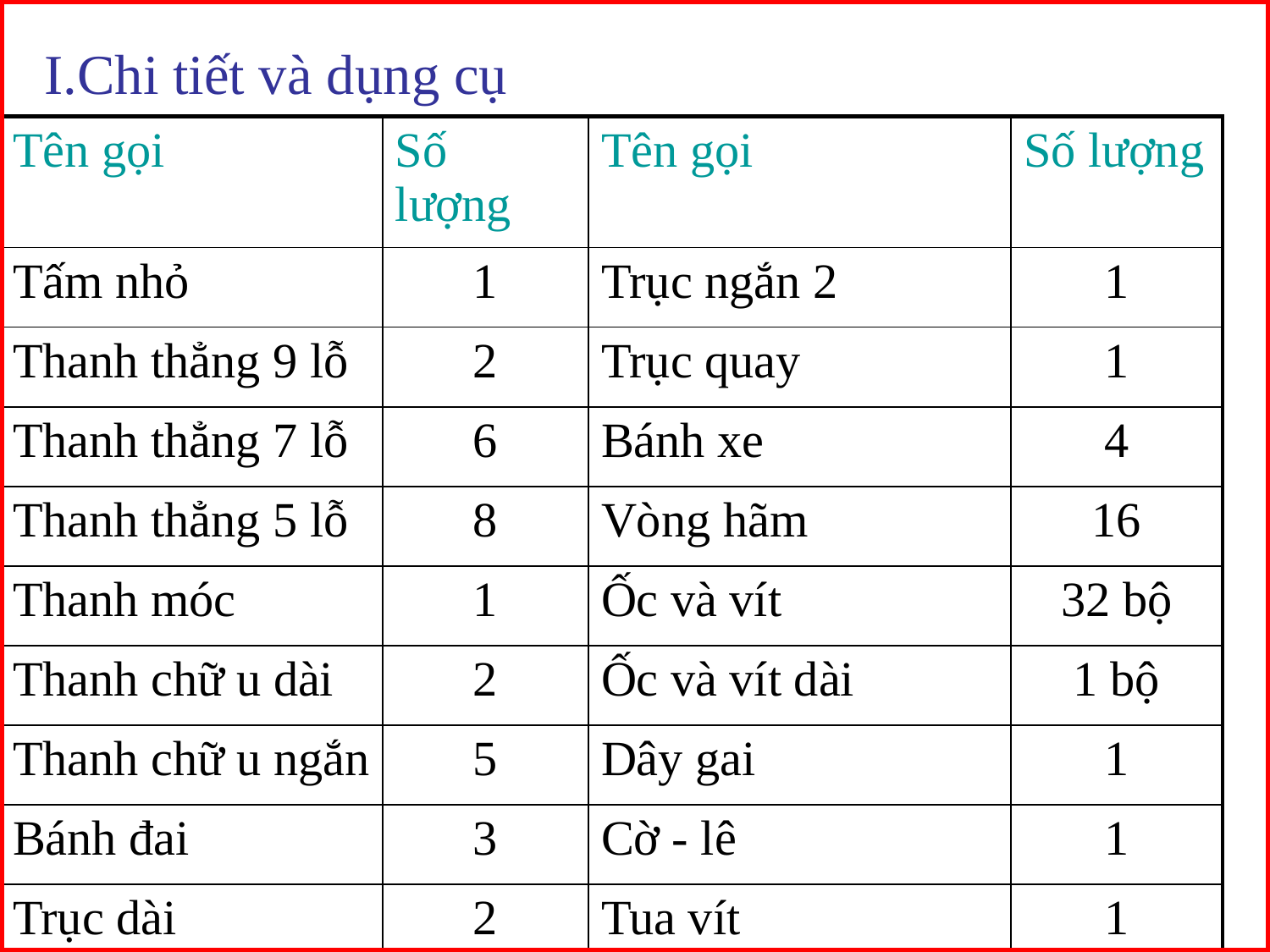

I.Chi tiết và dụng cụ
| Tên gọi | Số lượng | Tên gọi | Số lượng |
| --- | --- | --- | --- |
| Tấm nhỏ | 1 | Trục ngắn 2 | 1 |
| Thanh thẳng 9 lỗ | 2 | Trục quay | 1 |
| Thanh thẳng 7 lỗ | 6 | Bánh xe | 4 |
| Thanh thẳng 5 lỗ | 8 | Vòng hãm | 16 |
| Thanh móc | 1 | Ốc và vít | 32 bộ |
| Thanh chữ u dài | 2 | Ốc và vít dài | 1 bộ |
| Thanh chữ u ngắn | 5 | Dây gai | 1 |
| Bánh đai | 3 | Cờ - lê | 1 |
| Trục dài | 2 | Tua vít | 1 |